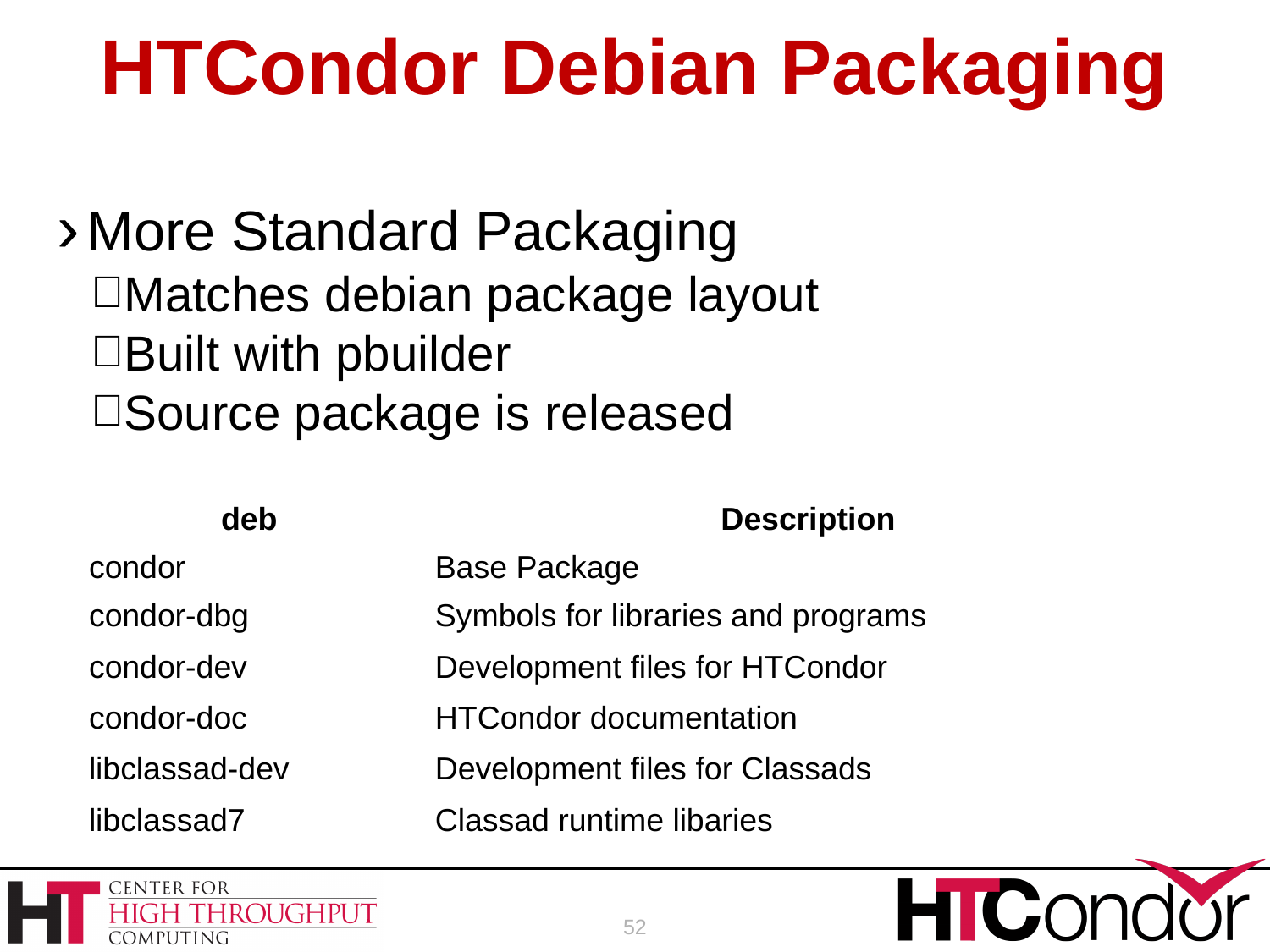

HTCondor Debian Packaging
More Standard Packaging
Matches debian package layout
Built with pbuilder
Source package is released
| deb | Description |
| --- | --- |
| condor | Base Package |
| condor-dbg | Symbols for libraries and programs |
| condor-dev | Development files for HTCondor |
| condor-doc | HTCondor documentation |
| libclassad-dev | Development files for Classads |
| libclassad7 | Classad runtime libaries |
52